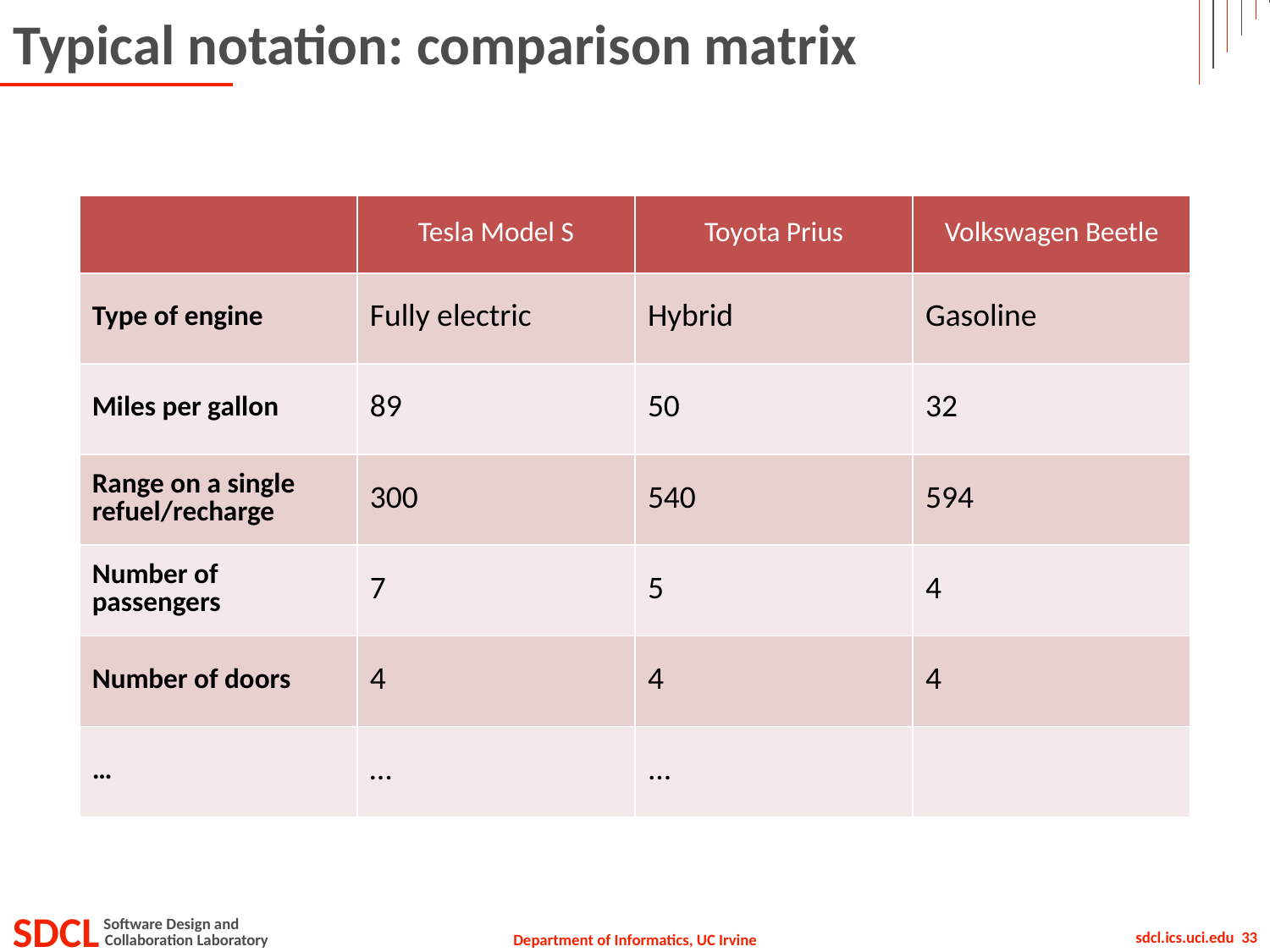

# Typical notation: comparison matrix
|  | Tesla Model S | Toyota Prius | Volkswagen Beetle |
| --- | --- | --- | --- |
| Type of engine | Fully electric | Hybrid | Gasoline |
| Miles per gallon | 89 | 50 | 32 |
| Range on a single refuel/recharge | 300 | 540 | 594 |
| Number of passengers | 7 | 5 | 4 |
| Number of doors | 4 | 4 | 4 |
| … | … | ... |  |